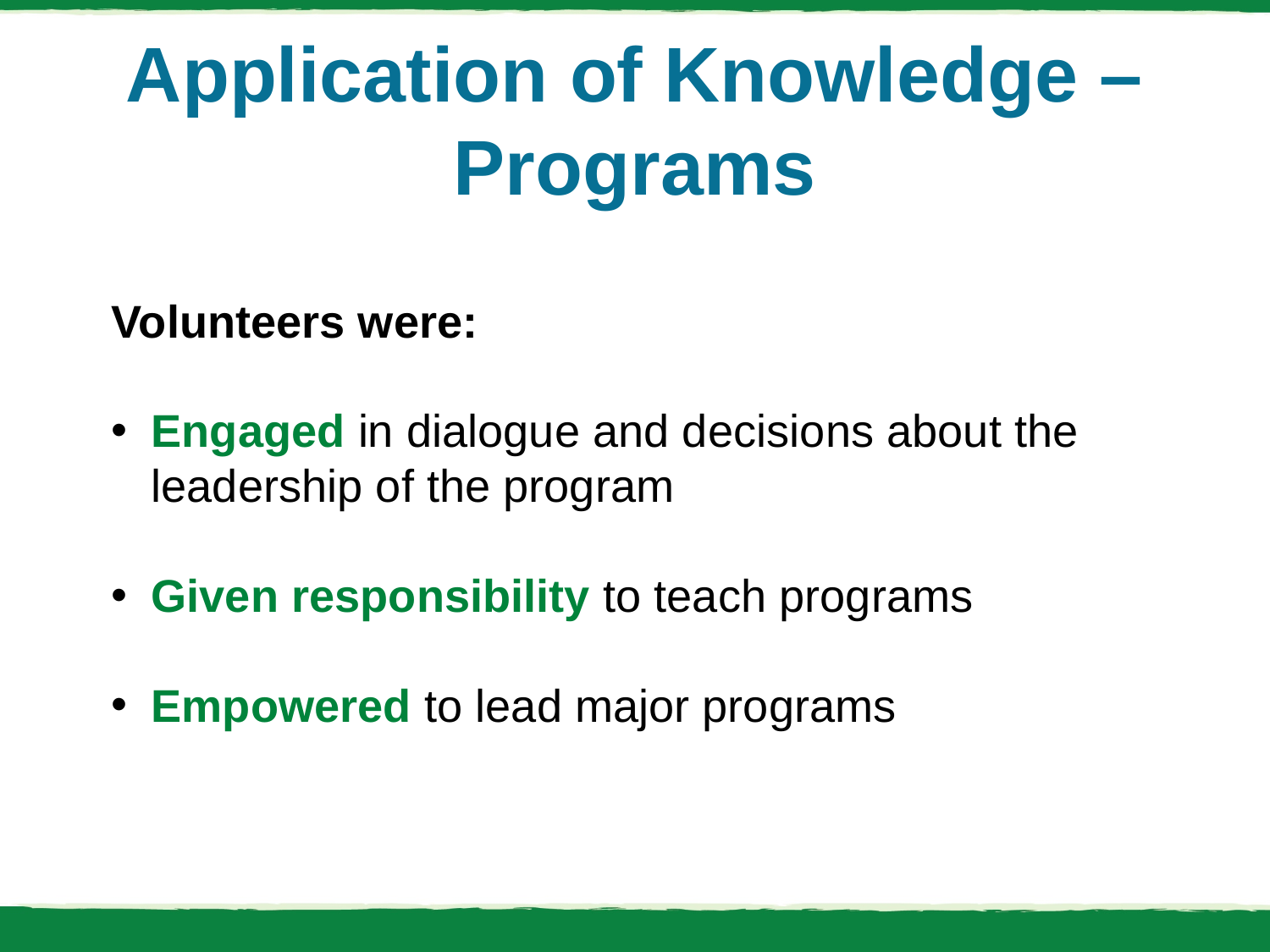

# Application of Knowledge – Programs

Volunteers were:

Engaged in dialogue and decisions about the leadership of the program

Given responsibility to teach programs

Empowered to lead major programs